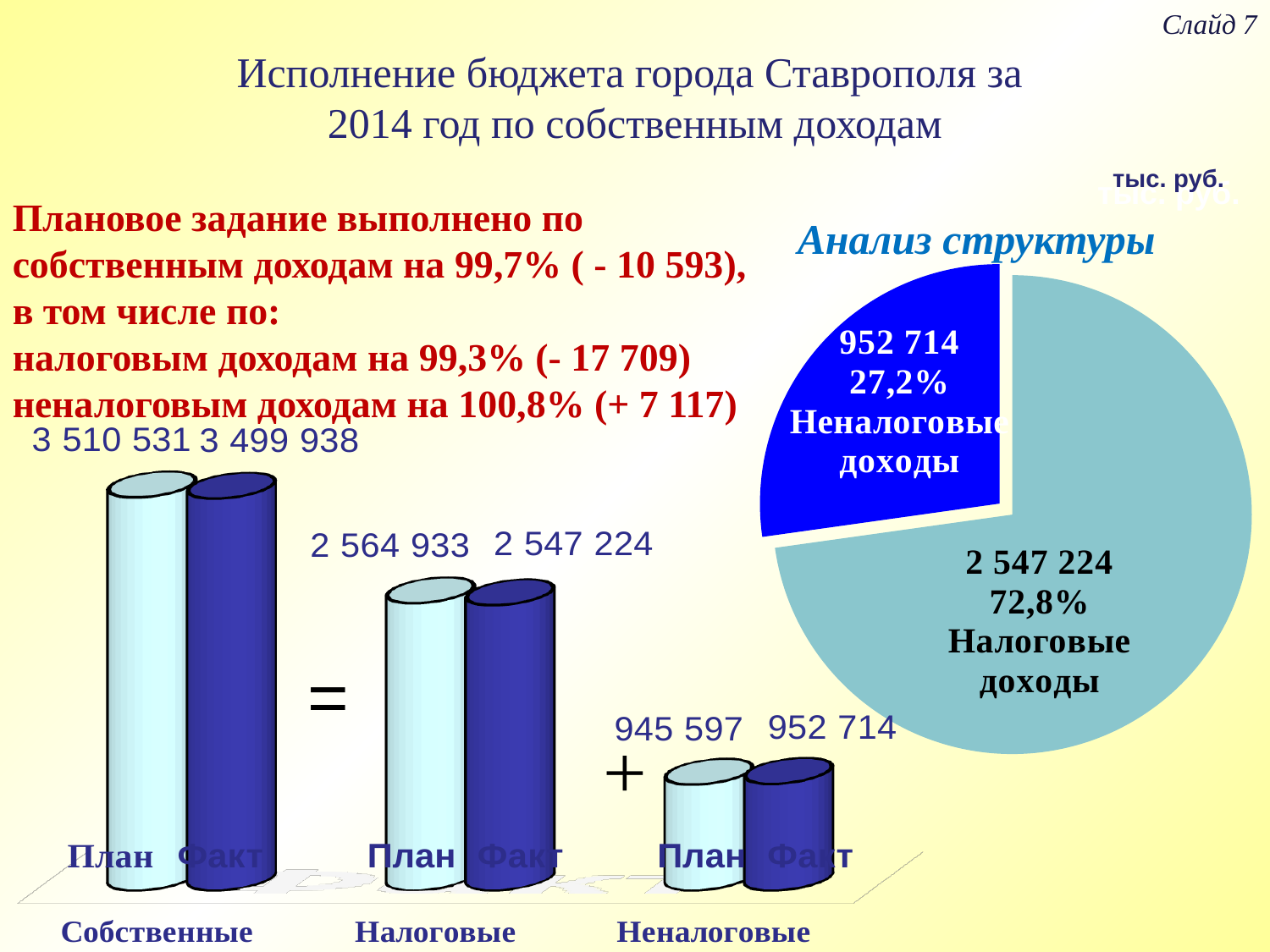

Слайд 7
# Исполнение бюджета города Ставрополя за 2014 год по собственным доходам
тыс. руб.
тыс. руб.
Плановое задание выполнено по
собственным доходам на 99,7% ( - 10 593),
в том числе по:
налоговым доходам на 99,3% (- 17 709)
неналоговым доходам на 100,8% (+ 7 117)
Анализ структуры

### Chart

| Category | собственные доходы |
|---|---|
| Налоговые доходы | 2547224.0 |
| Неналоговые доходы  | 952714.0 |

[unsupported chart]

=